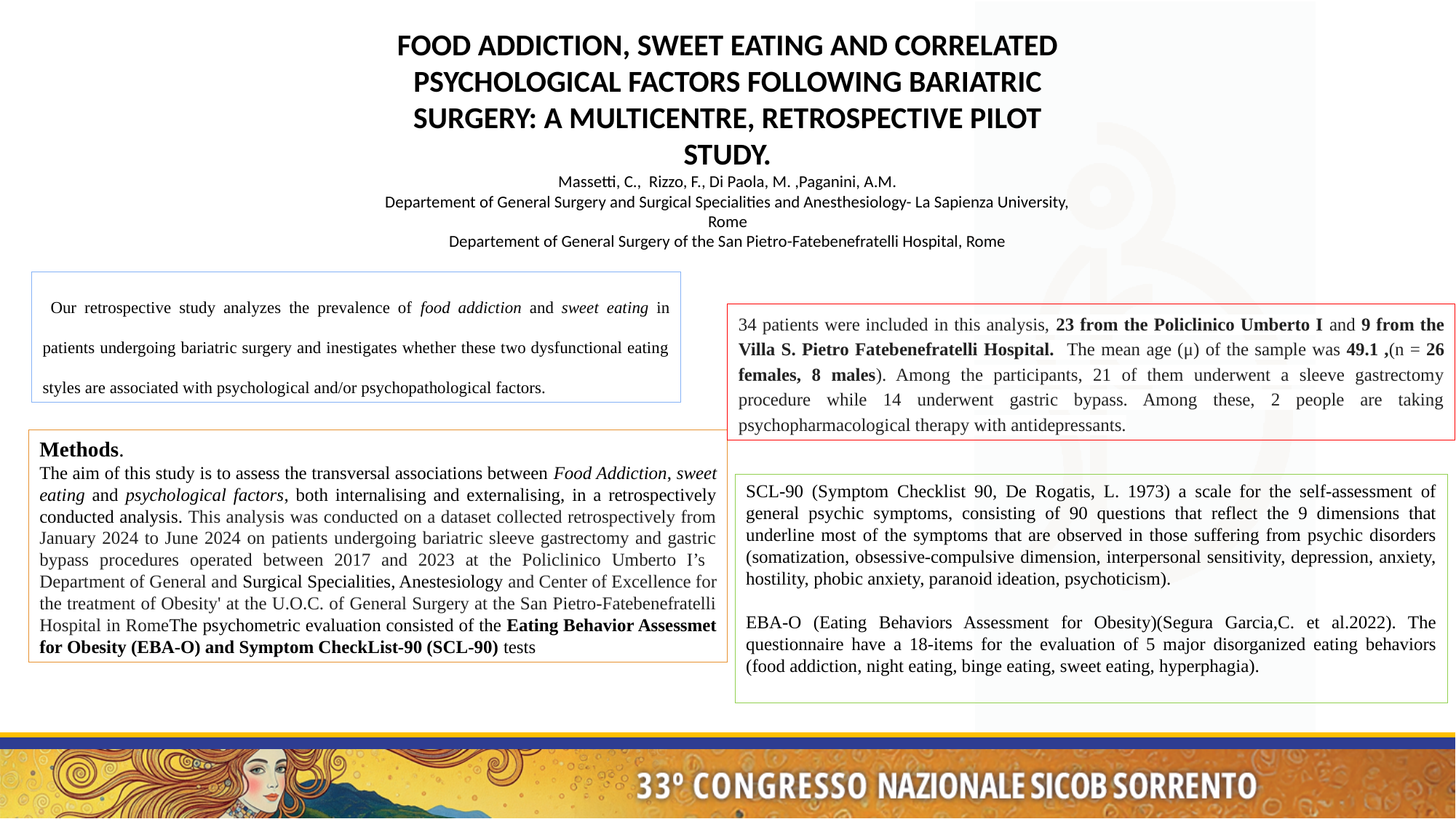

FOOD ADDICTION, SWEET EATING AND CORRELATED PSYCHOLOGICAL FACTORS FOLLOWING BARIATRIC SURGERY: A MULTICENTRE, RETROSPECTIVE PILOT STUDY.
Massetti, C.,  Rizzo, F., Di Paola, M. ,Paganini, A.M.
Departement of General Surgery and Surgical Specialities and Anesthesiology- La Sapienza University, Rome
Departement of General Surgery of the San Pietro-Fatebenefratelli Hospital, Rome
 Our retrospective study analyzes the prevalence of food addiction and sweet eating in patients undergoing bariatric surgery and inestigates whether these two dysfunctional eating styles are associated with psychological and/or psychopathological factors.
34 patients were included in this analysis, 23 from the Policlinico Umberto I and 9 from the Villa S. Pietro Fatebenefratelli Hospital.  The mean age (μ) of the sample was 49.1 ,(n = 26 females, 8 males). Among the participants, 21 of them underwent a sleeve gastrectomy procedure while 14 underwent gastric bypass. Among these, 2 people are taking psychopharmacological therapy with antidepressants.
Methods.
The aim of this study is to assess the transversal associations between Food Addiction, sweet eating and psychological factors, both internalising and externalising, in a retrospectively conducted analysis. This analysis was conducted on a dataset collected retrospectively from January 2024 to June 2024 on patients undergoing bariatric sleeve gastrectomy and gastric bypass procedures operated between 2017 and 2023 at the Policlinico Umberto I’s  Department of General and Surgical Specialities, Anestesiology and Center of Excellence for the treatment of Obesity' at the U.O.C. of General Surgery at the San Pietro-Fatebenefratelli Hospital in RomeThe psychometric evaluation consisted of the Eating Behavior Assessmet for Obesity (EBA-O) and Symptom CheckList-90 (SCL-90) tests
SCL-90 (Symptom Checklist 90, De Rogatis, L. 1973) a scale for the self-assessment of general psychic symptoms, consisting of 90 questions that reflect the 9 dimensions that underline most of the symptoms that are observed in those suffering from psychic disorders (somatization, obsessive-compulsive dimension, interpersonal sensitivity, depression, anxiety, hostility, phobic anxiety, paranoid ideation, psychoticism).

EBA-O (Eating Behaviors Assessment for Obesity)(Segura Garcia,C. et al.2022). The questionnaire have a 18-items for the evaluation of 5 major disorganized eating behaviors (food addiction, night eating, binge eating, sweet eating, hyperphagia).